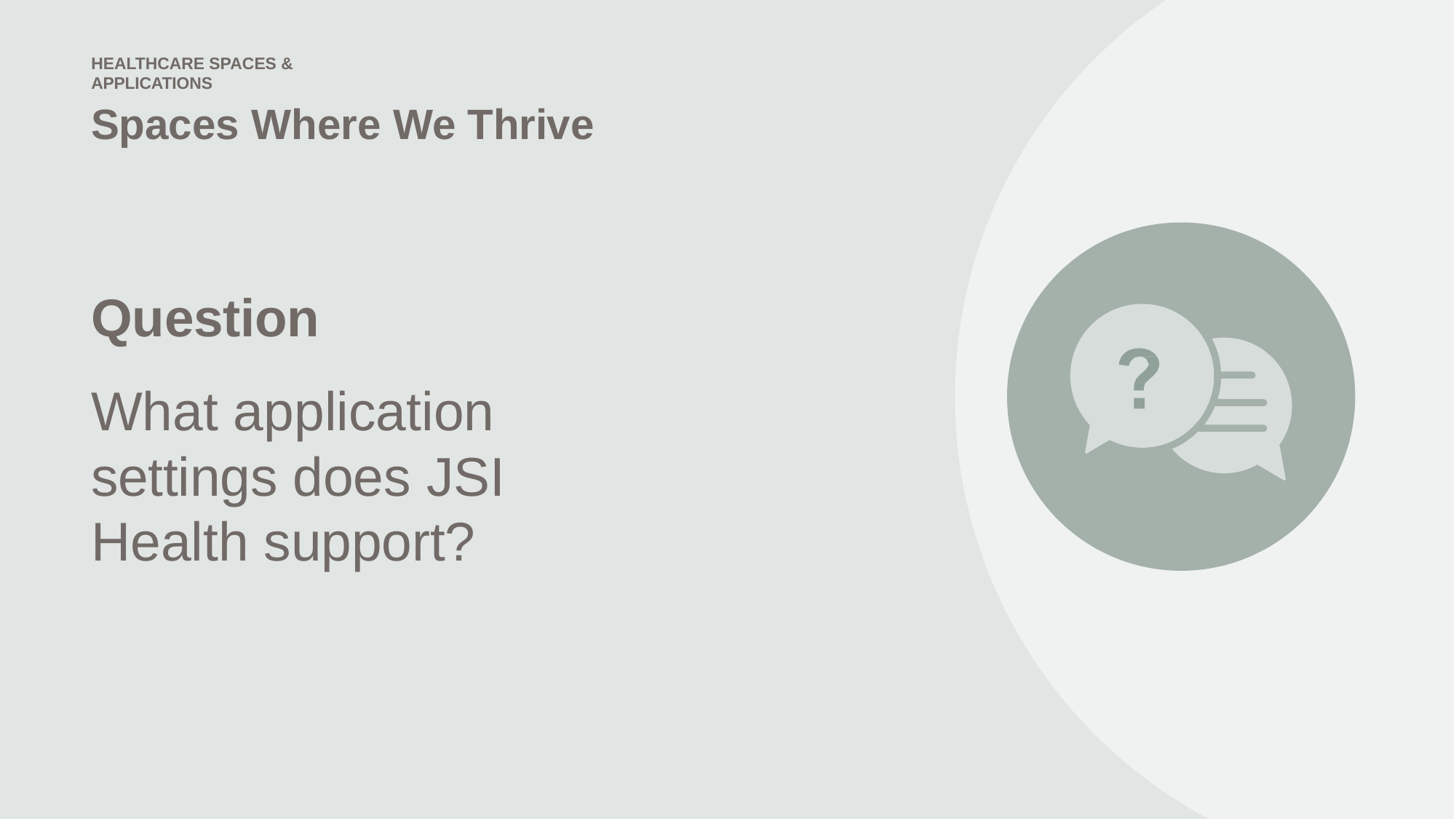

HEALTHCARE SPACES & APPLICATIONS
Spaces Where We Thrive

Question
What application settings does JSI Health support?